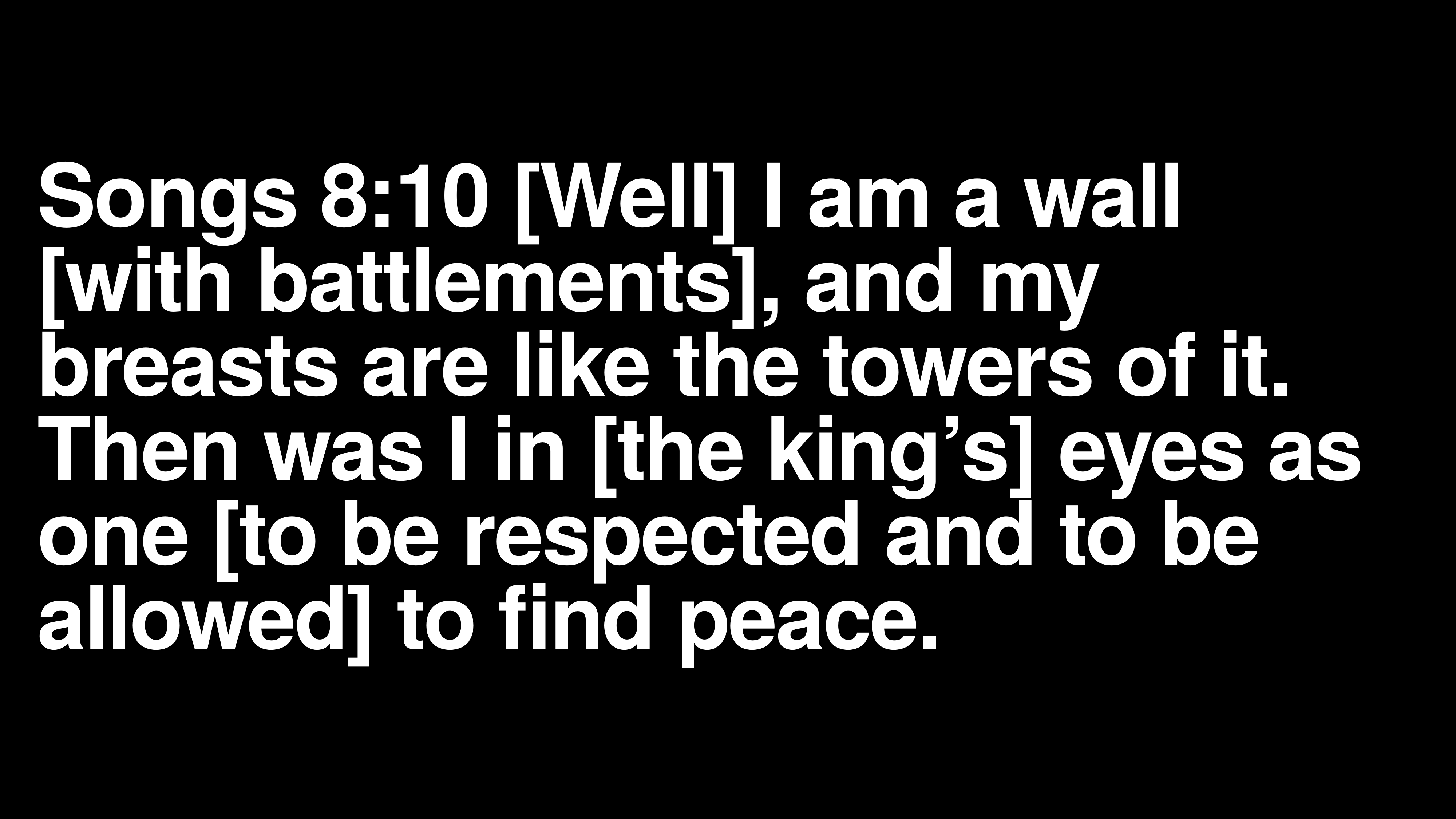

# Songs 8:10 [Well] I am a wall [with battlements], and my breasts are like the towers of it. Then was I in [the king’s] eyes as one [to be respected and to be allowed] to find peace.